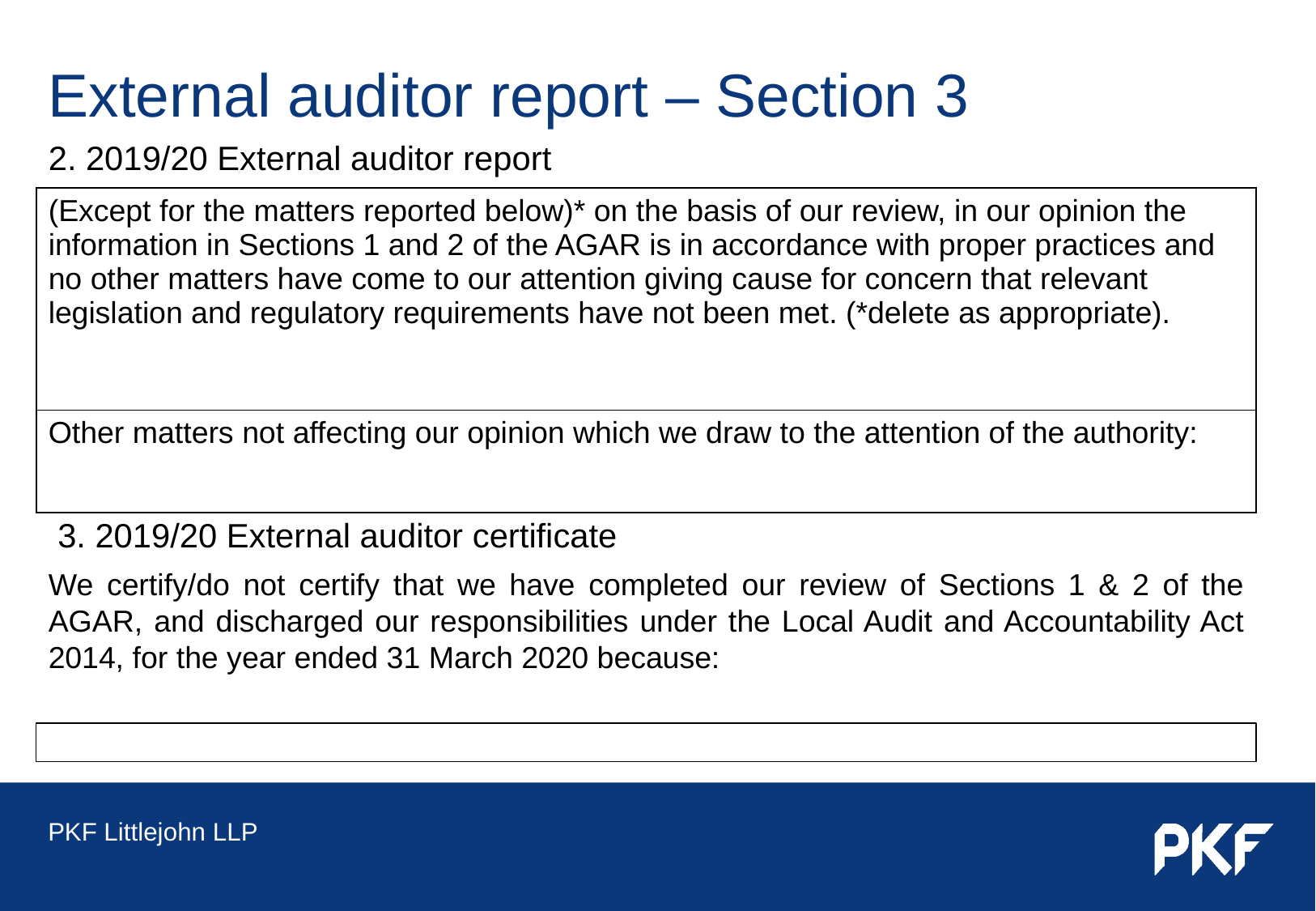

# External auditor report – Section 3
2. 2019/20 External auditor report

 3. 2019/20 External auditor certificate
We certify/do not certify that we have completed our review of Sections 1 & 2 of the AGAR, and discharged our responsibilities under the Local Audit and Accountability Act 2014, for the year ended 31 March 2020 because:

| (Except for the matters reported below)\* on the basis of our review, in our opinion the information in Sections 1 and 2 of the AGAR is in accordance with proper practices and no other matters have come to our attention giving cause for concern that relevant legislation and regulatory requirements have not been met. (\*delete as appropriate). |
| --- |
| Other matters not affecting our opinion which we draw to the attention of the authority: |